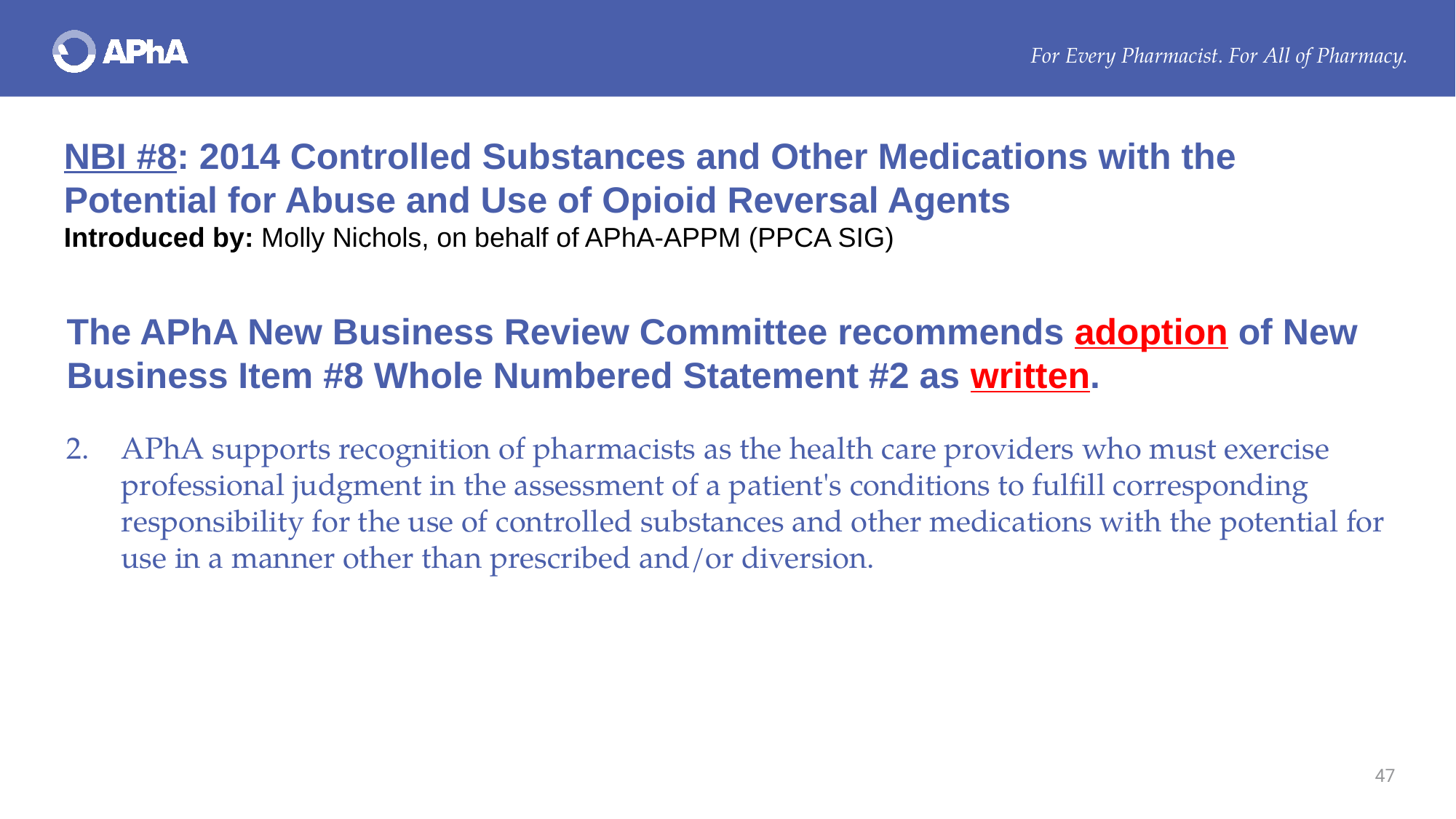

NBI #8: 2014 Controlled Substances and Other Medications with the Potential for Abuse and Use of Opioid Reversal Agents
Introduced by: Molly Nichols, on behalf of APhA-APPM (PPCA SIG)
The APhA New Business Review Committee recommends adoption of New Business Item #8 Whole Numbered Statement #2 as written.

APhA supports recognition of pharmacists as the health care providers who must exercise professional judgment in the assessment of a patient's conditions to fulfill corresponding responsibility for the use of controlled substances and other medications with the potential for use in a manner other than prescribed and/or diversion.
47